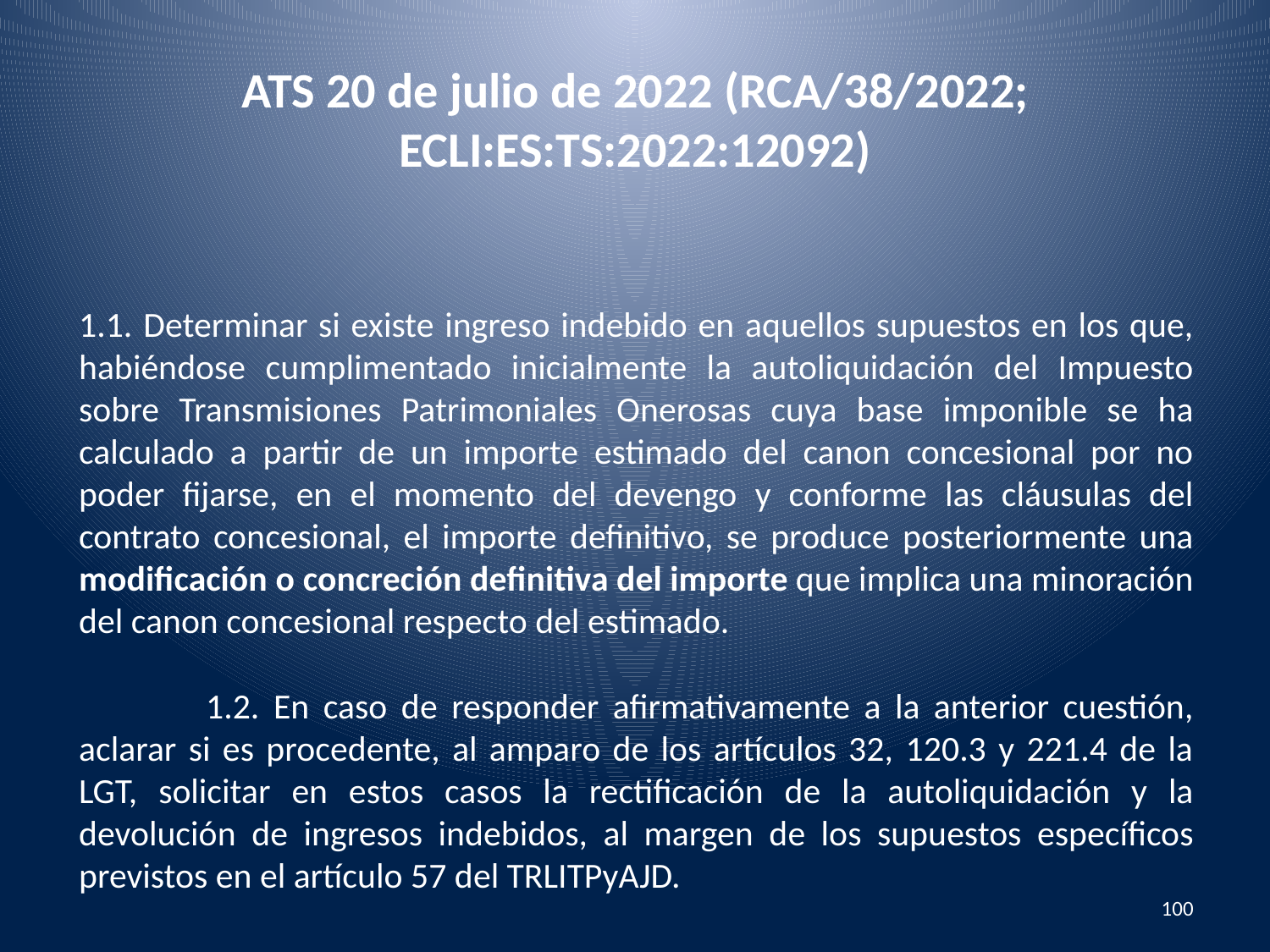

# ATS 20 de julio de 2022 (RCA/38/2022; ECLI:ES:TS:2022:12092)
1.1. Determinar si existe ingreso indebido en aquellos supuestos en los que, habiéndose cumplimentado inicialmente la autoliquidación del Impuesto sobre Transmisiones Patrimoniales Onerosas cuya base imponible se ha calculado a partir de un importe estimado del canon concesional por no poder fijarse, en el momento del devengo y conforme las cláusulas del contrato concesional, el importe definitivo, se produce posteriormente una modificación o concreción definitiva del importe que implica una minoración del canon concesional respecto del estimado.

	1.2. En caso de responder afirmativamente a la anterior cuestión, aclarar si es procedente, al amparo de los artículos 32, 120.3 y 221.4 de la LGT, solicitar en estos casos la rectificación de la autoliquidación y la devolución de ingresos indebidos, al margen de los supuestos específicos previstos en el artículo 57 del TRLITPyAJD.

100